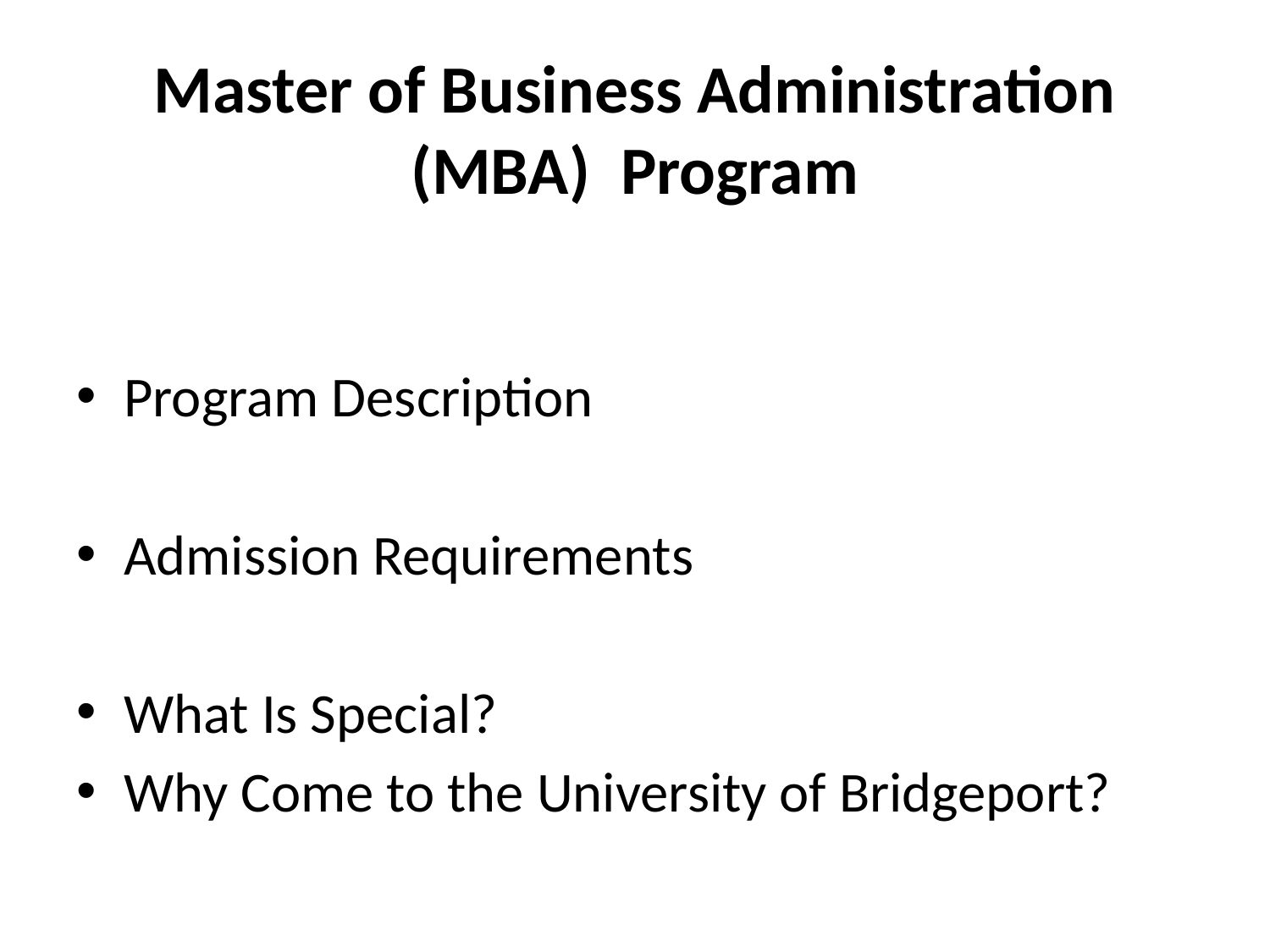

# Master of Business Administration (MBA)  Program

Program Description

Admission Requirements

What Is Special?
Why Come to the University of Bridgeport?